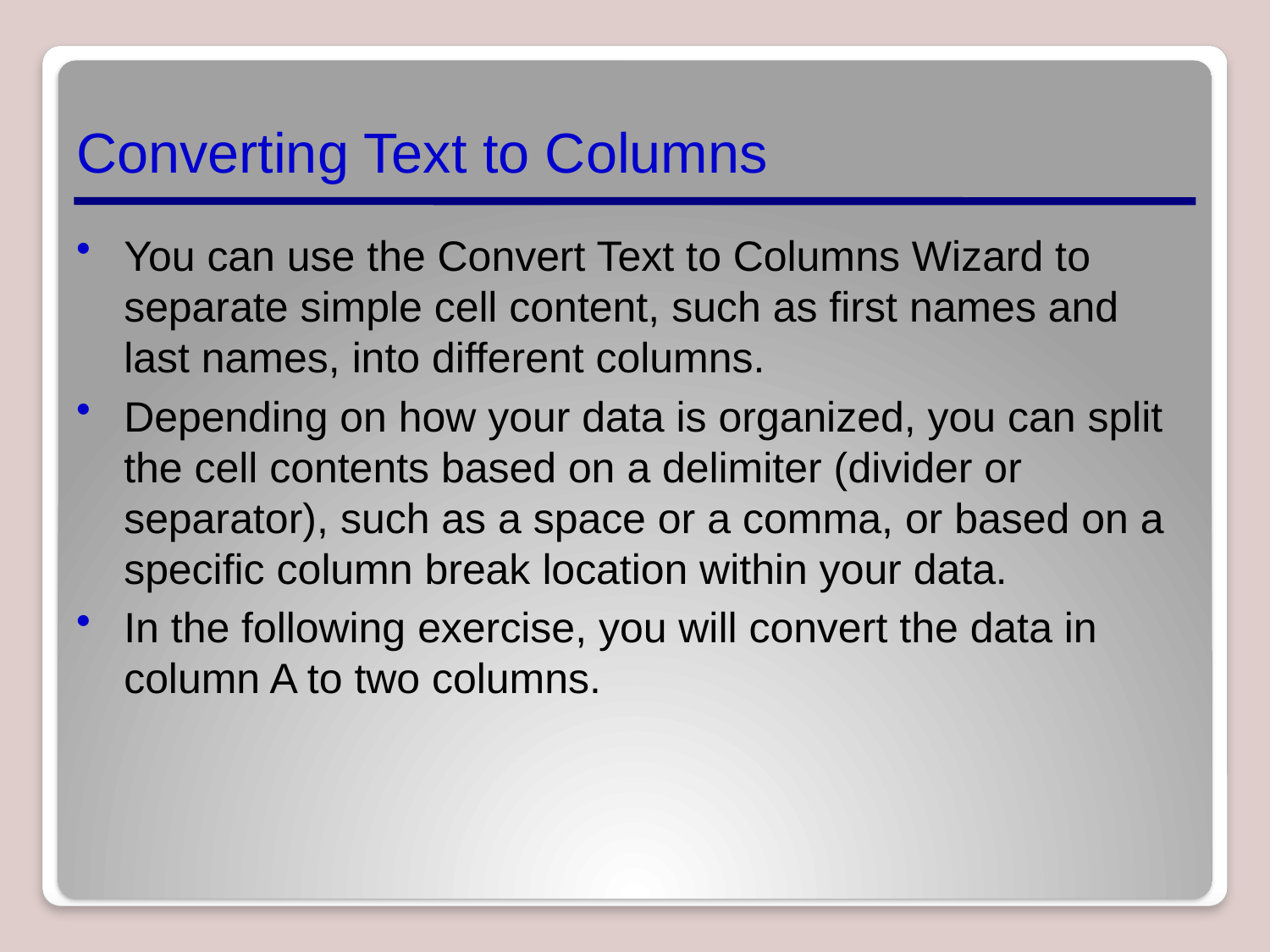

# Converting Text to Columns
You can use the Convert Text to Columns Wizard to separate simple cell content, such as first names and last names, into different columns.
Depending on how your data is organized, you can split the cell contents based on a delimiter (divider or separator), such as a space or a comma, or based on a specific column break location within your data.
In the following exercise, you will convert the data in column A to two columns.